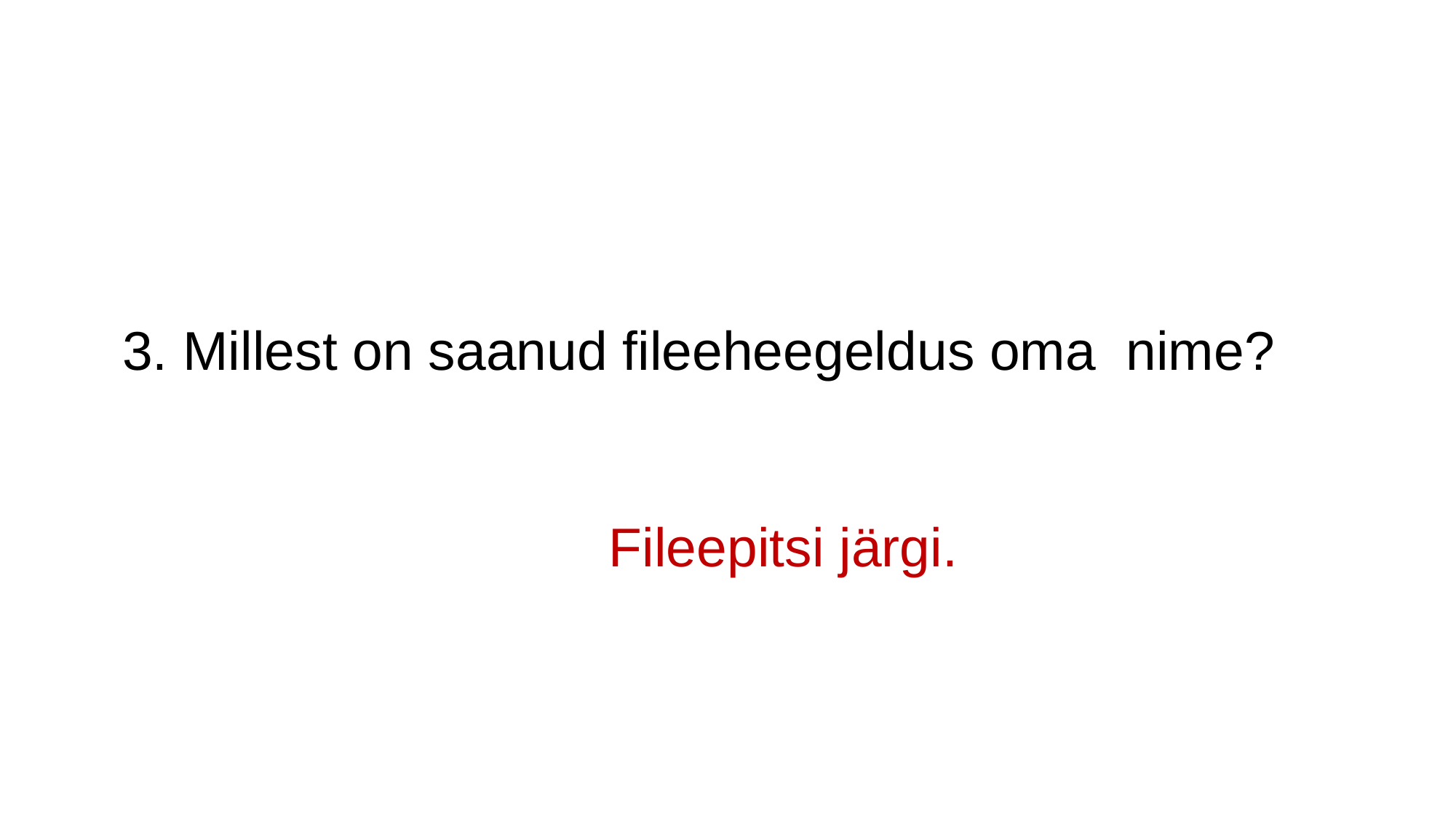

3. Millest on saanud fileeheegeldus oma  nime?

Fileepitsi järgi.